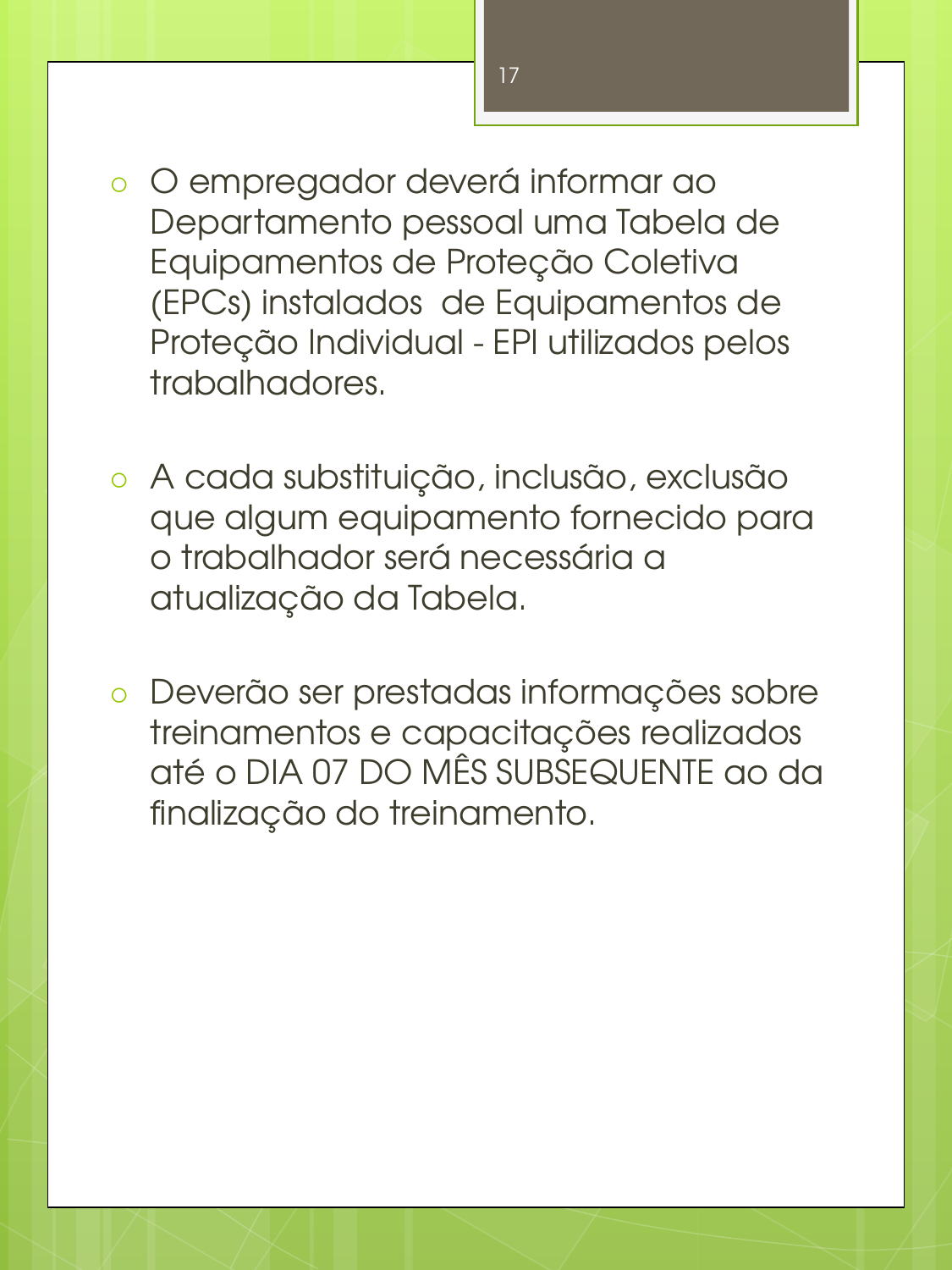

17
O empregador deverá informar ao Departamento pessoal uma Tabela de Equipamentos de Proteção Coletiva (EPCs) instalados  de Equipamentos de Proteção Individual - EPI utilizados pelos trabalhadores.

A cada substituição, inclusão, exclusão que algum equipamento fornecido para o trabalhador será necessária a atualização da Tabela.

Deverão ser prestadas informações sobre treinamentos e capacitações realizados até o DIA 07 DO MÊS SUBSEQUENTE ao da finalização do treinamento.